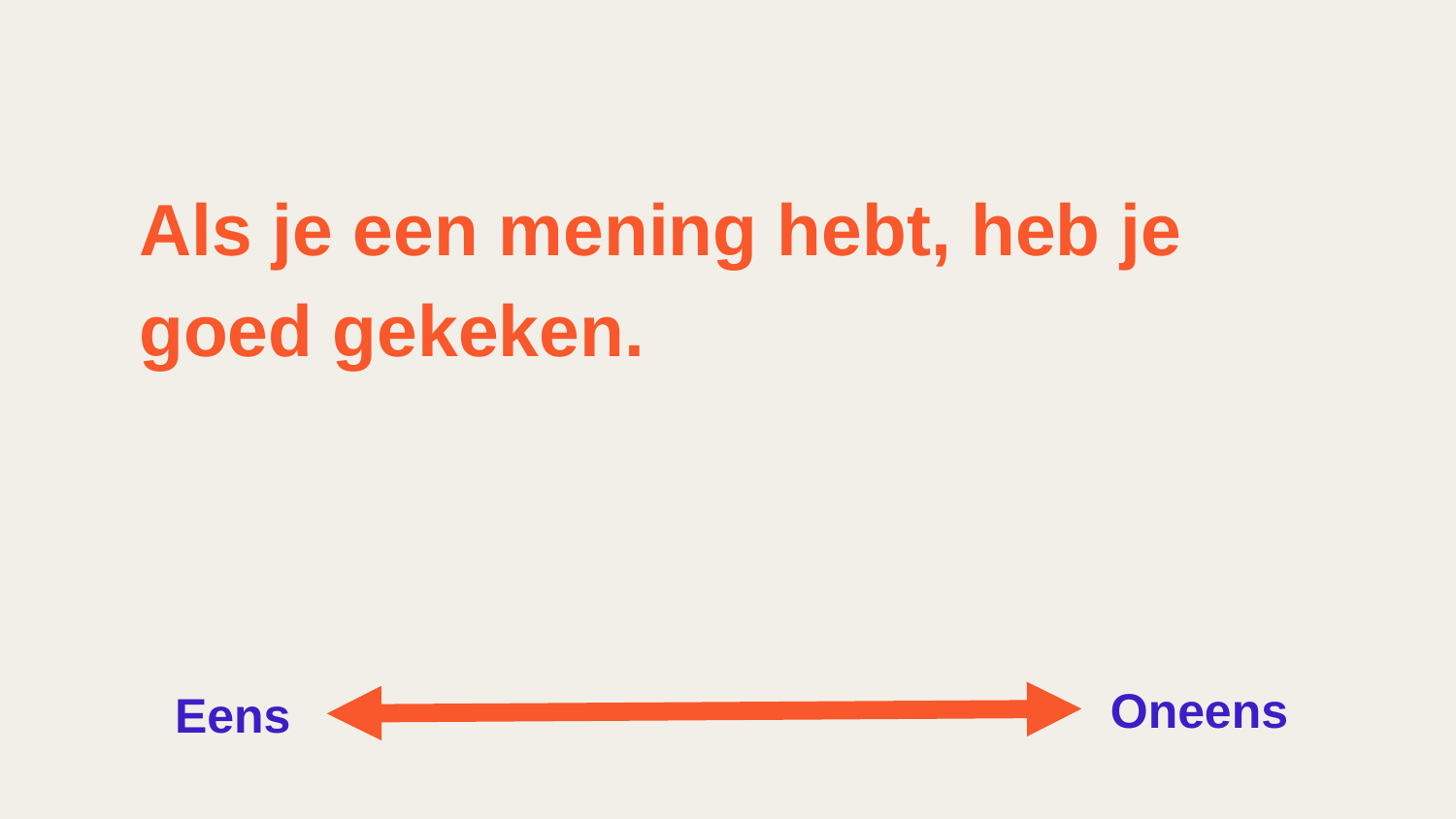

#
Als je een mening hebt, heb je goed gekeken.

Oneens
Eens